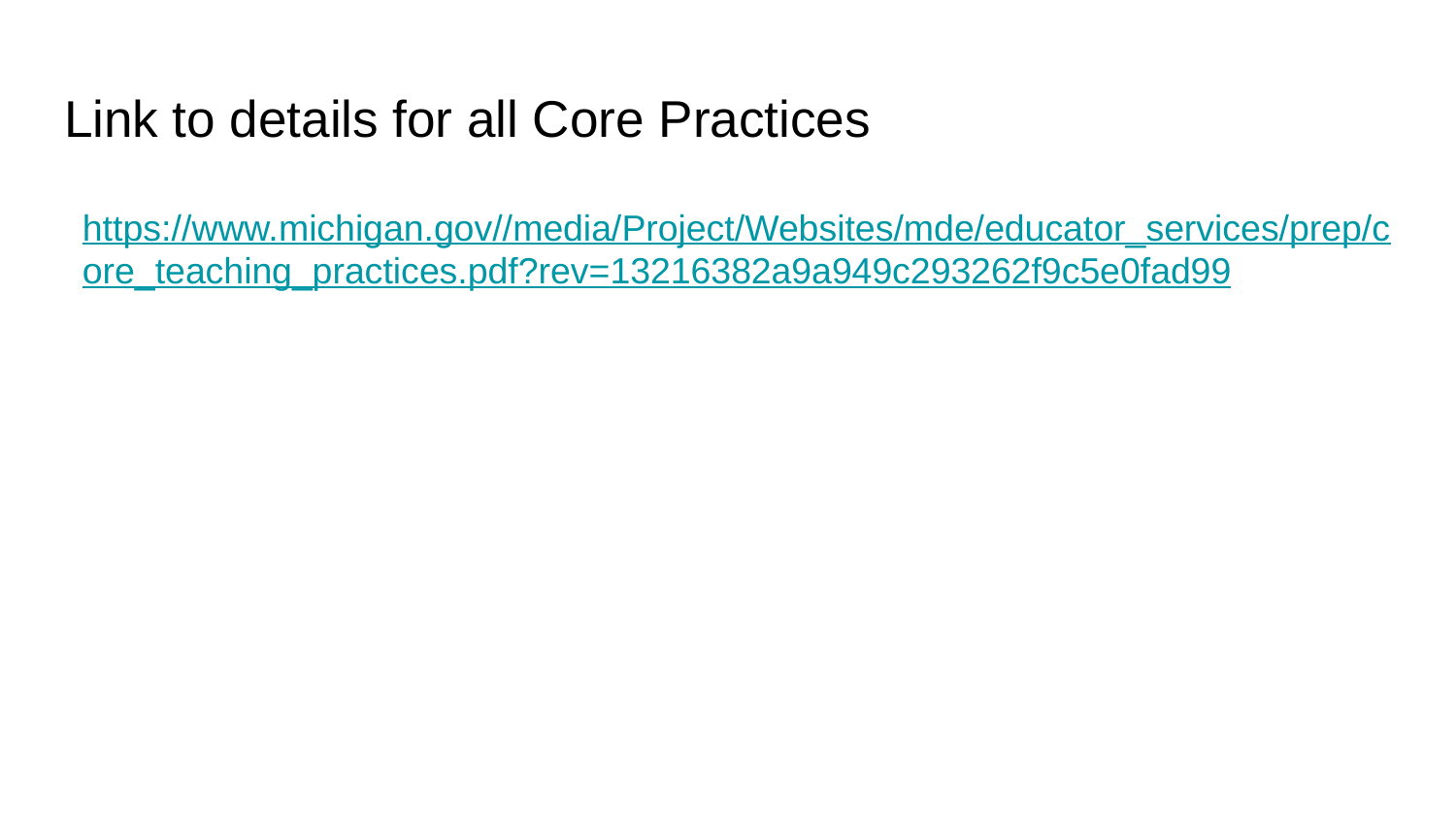

# Link to details for all Core Practices
https://www.michigan.gov//media/Project/Websites/mde/educator_services/prep/core_teaching_practices.pdf?rev=13216382a9a949c293262f9c5e0fad99